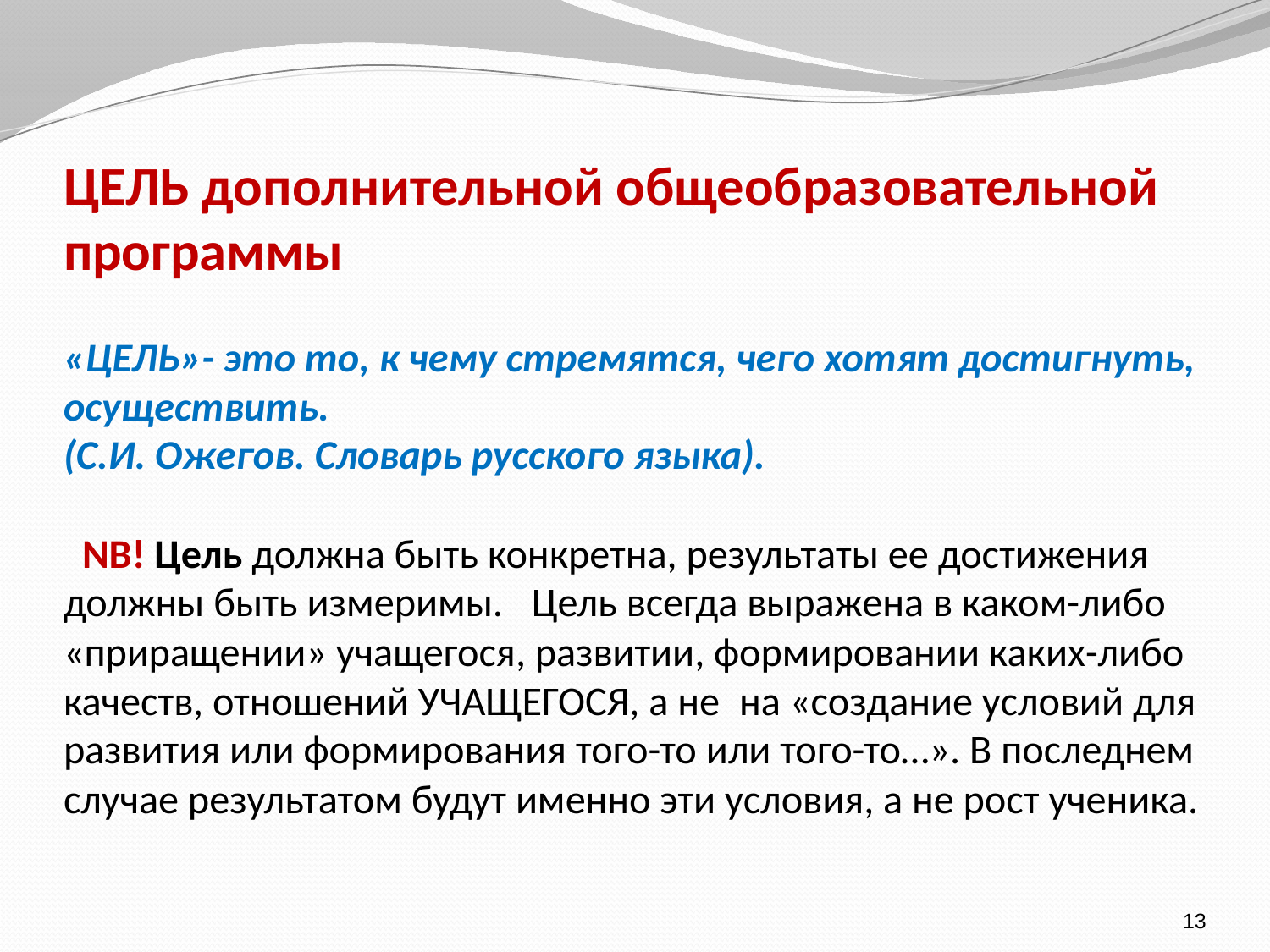

# ЦЕЛЬ дополнительной общеобразовательной программы «ЦЕЛЬ»- это то, к чему стремятся, чего хотят достигнуть, осуществить. (С.И. Ожегов. Словарь русского языка). NB! Цель должна быть конкретна, результаты ее достижения должны быть измеримы.   Цель всегда выражена в каком-либо «приращении» учащегося, развитии, формировании каких-либо качеств, отношений УЧАЩЕГОСЯ, а не  на «создание условий для развития или формирования того-то или того-то…». В последнем случае результатом будут именно эти условия, а не рост ученика.
13